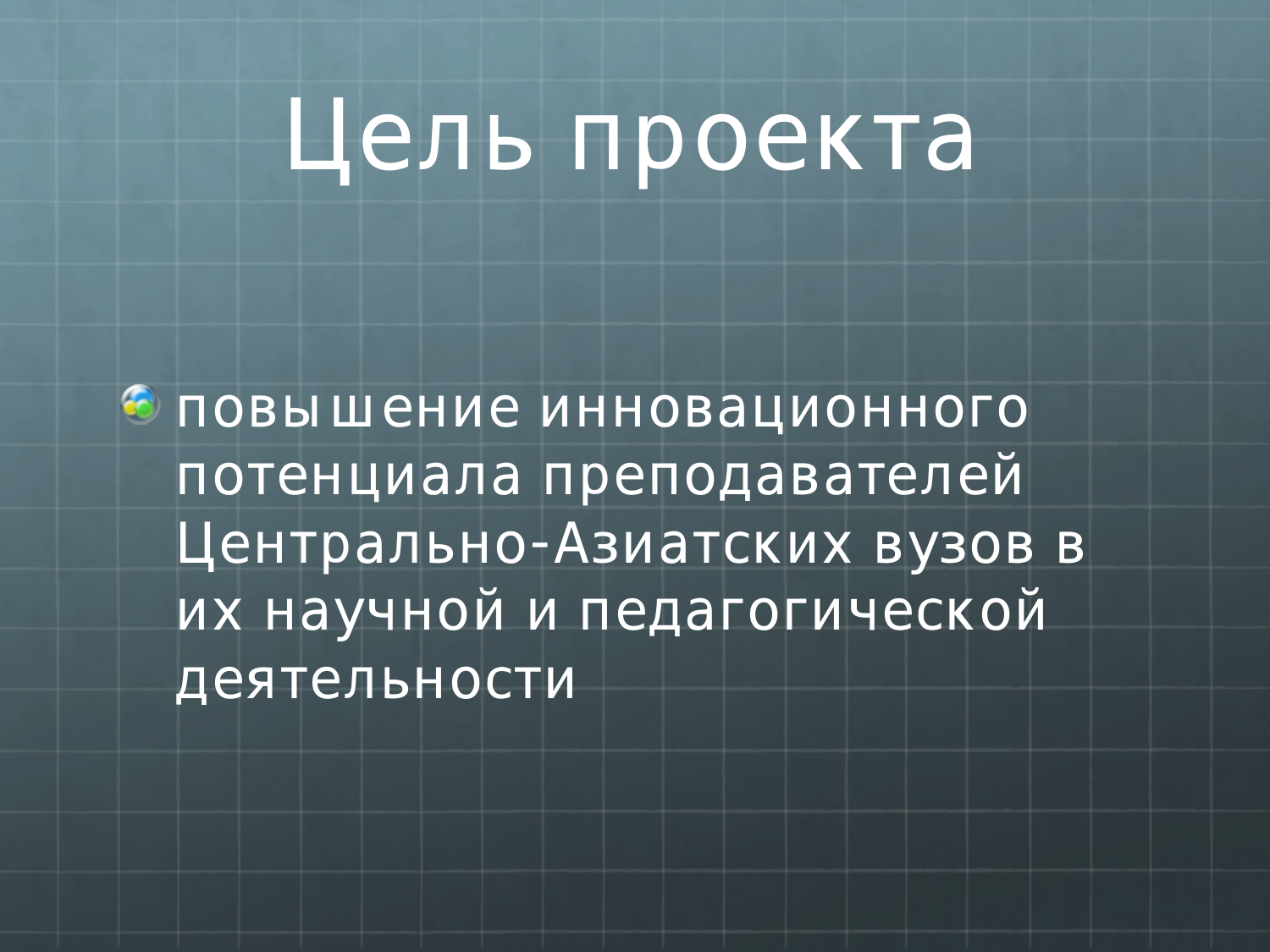

# Цель проекта

повышение инновационного потенциала преподавателей Центрально-Азиатских вузов в их научной и педагогической деятельности